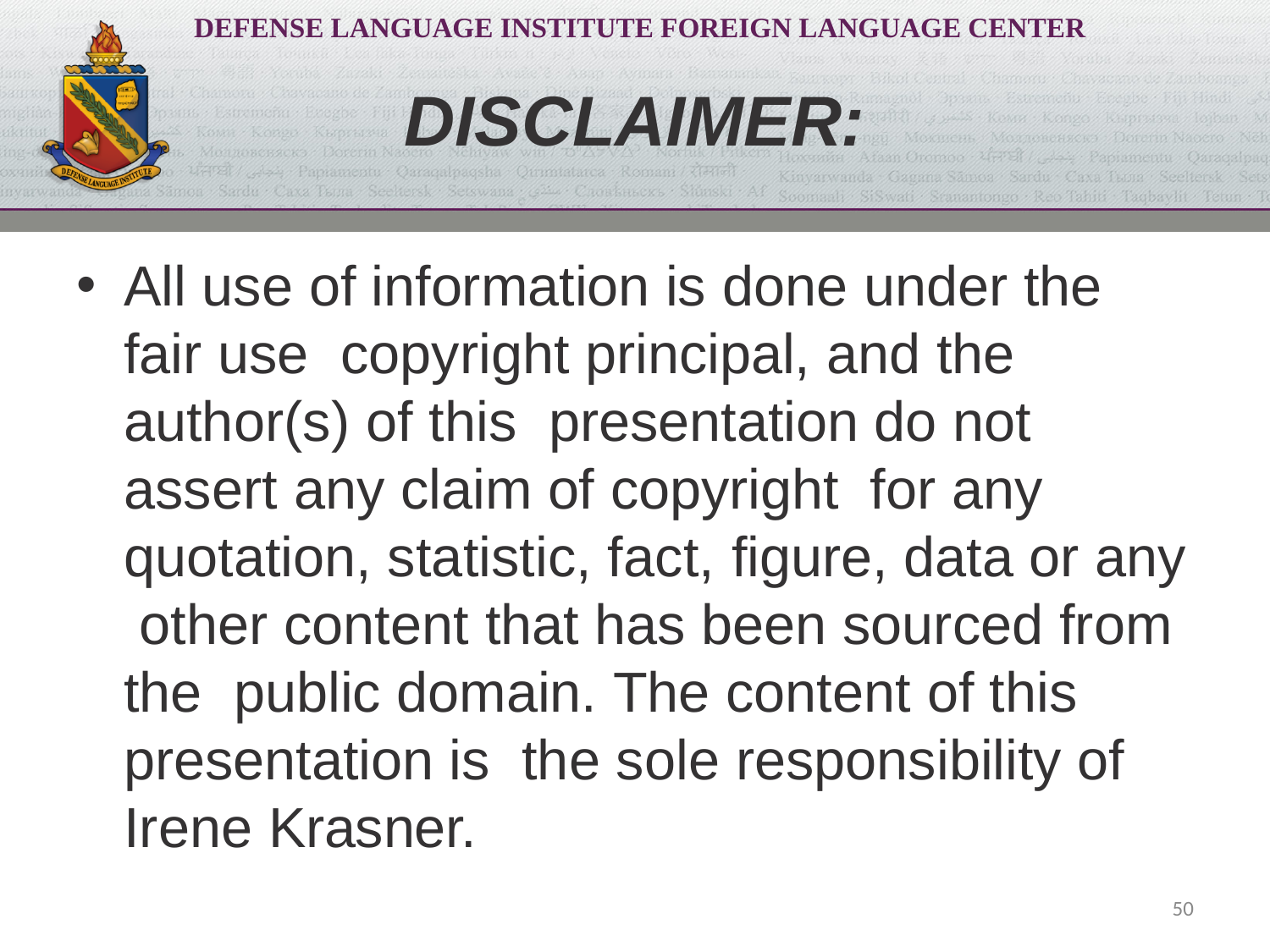

# DISCLAIMER:
All use of information is done under the fair use  copyright principal, and the author(s) of this  presentation do not assert any claim of copyright  for any quotation, statistic, fact, figure, data or any  other content that has been sourced from the  public domain. The content of this presentation is  the sole responsibility of Irene Krasner.

50